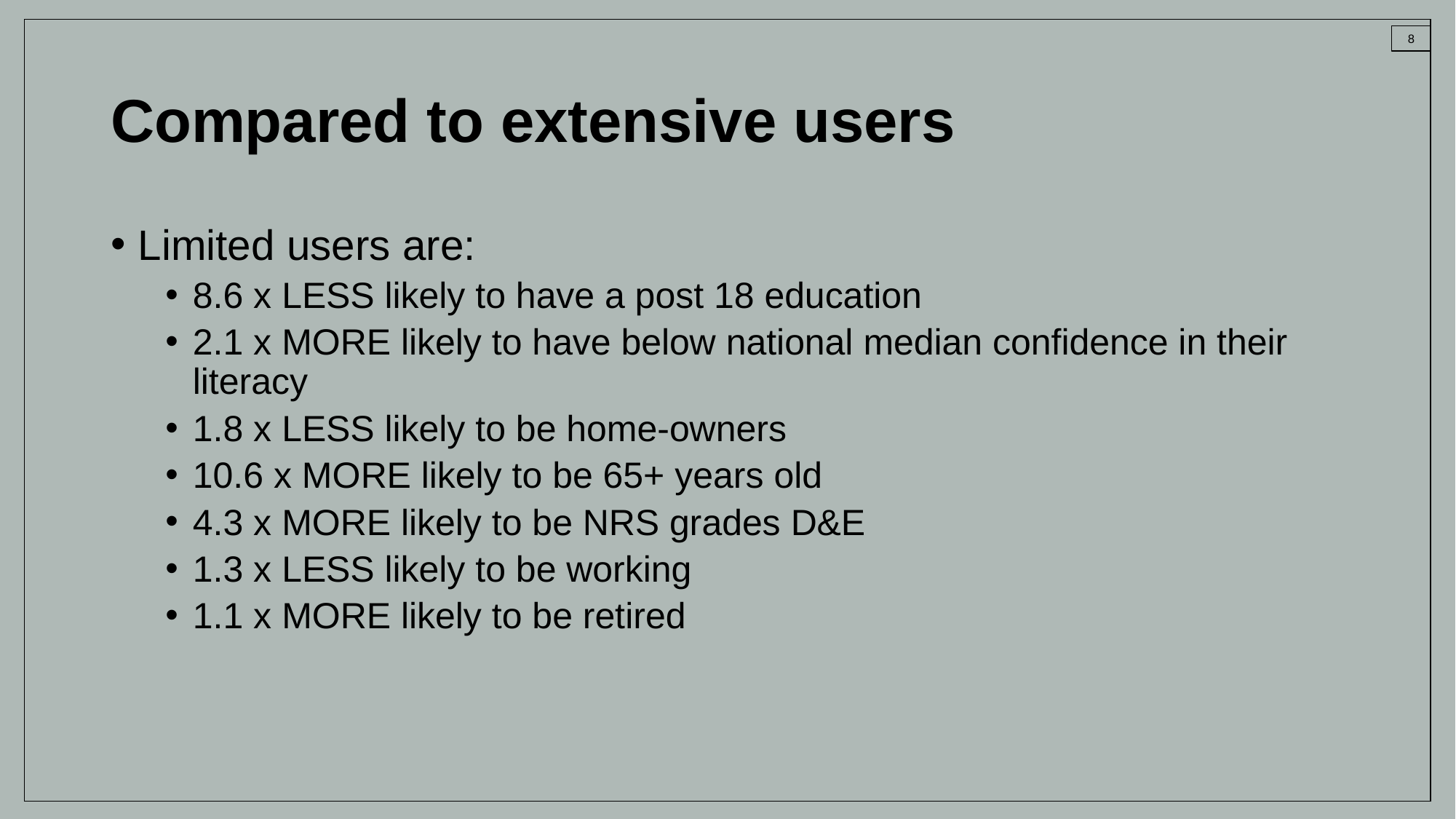

# Compared to extensive users
Limited users are:
8.6 x LESS likely to have a post 18 education
2.1 x MORE likely to have below national median confidence in their literacy
1.8 x LESS likely to be home-owners
10.6 x MORE likely to be 65+ years old
4.3 x MORE likely to be NRS grades D&E
1.3 x LESS likely to be working
1.1 x MORE likely to be retired